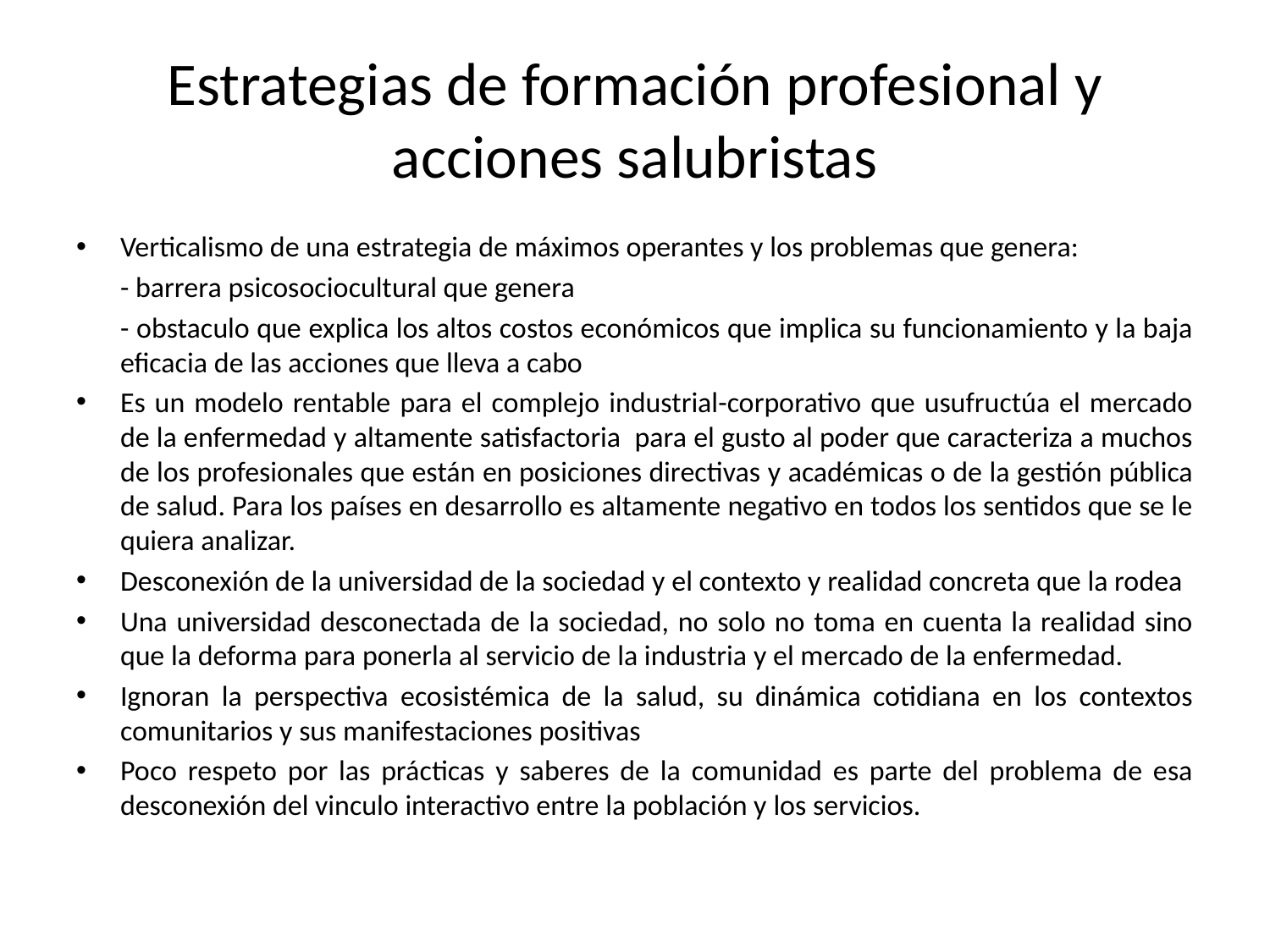

# Estrategias de formación profesional y acciones salubristas
Verticalismo de una estrategia de máximos operantes y los problemas que genera:
	- barrera psicosociocultural que genera
	- obstaculo que explica los altos costos económicos que implica su funcionamiento y la baja eficacia de las acciones que lleva a cabo
Es un modelo rentable para el complejo industrial-corporativo que usufructúa el mercado de la enfermedad y altamente satisfactoria  para el gusto al poder que caracteriza a muchos de los profesionales que están en posiciones directivas y académicas o de la gestión pública de salud. Para los países en desarrollo es altamente negativo en todos los sentidos que se le quiera analizar.
Desconexión de la universidad de la sociedad y el contexto y realidad concreta que la rodea
Una universidad desconectada de la sociedad, no solo no toma en cuenta la realidad sino que la deforma para ponerla al servicio de la industria y el mercado de la enfermedad.
Ignoran la perspectiva ecosistémica de la salud, su dinámica cotidiana en los contextos comunitarios y sus manifestaciones positivas
Poco respeto por las prácticas y saberes de la comunidad es parte del problema de esa desconexión del vinculo interactivo entre la población y los servicios.